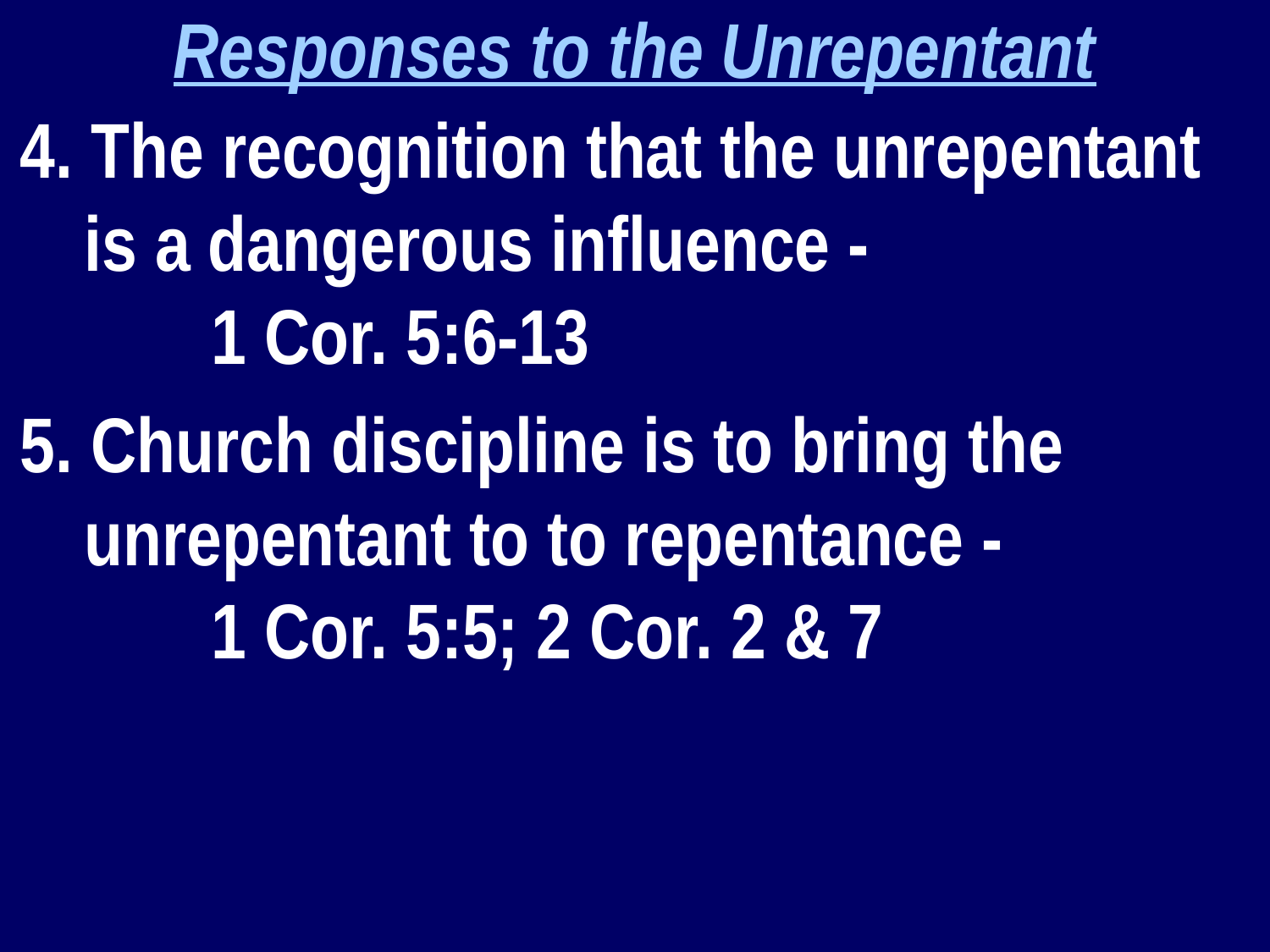

Responses to the Unrepentant
4. The recognition that the unrepentant is a dangerous influence - 				1 Cor. 5:6-13
5. Church discipline is to bring the unrepentant to to repentance - 			1 Cor. 5:5; 2 Cor. 2 & 7